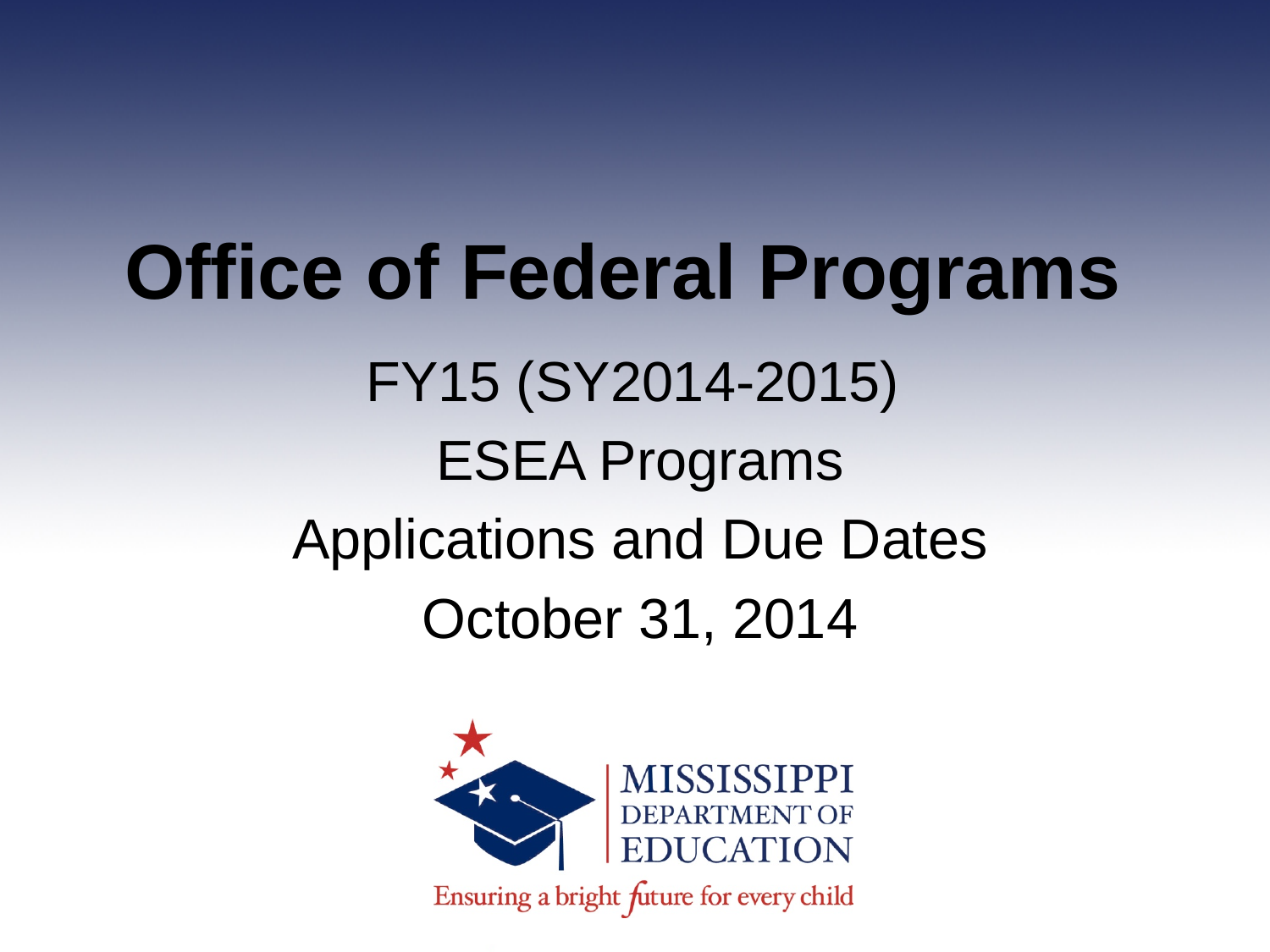

# Office of Federal Programs
FY15 (SY2014-2015)
ESEA Programs
Applications and Due Dates
October 31, 2014